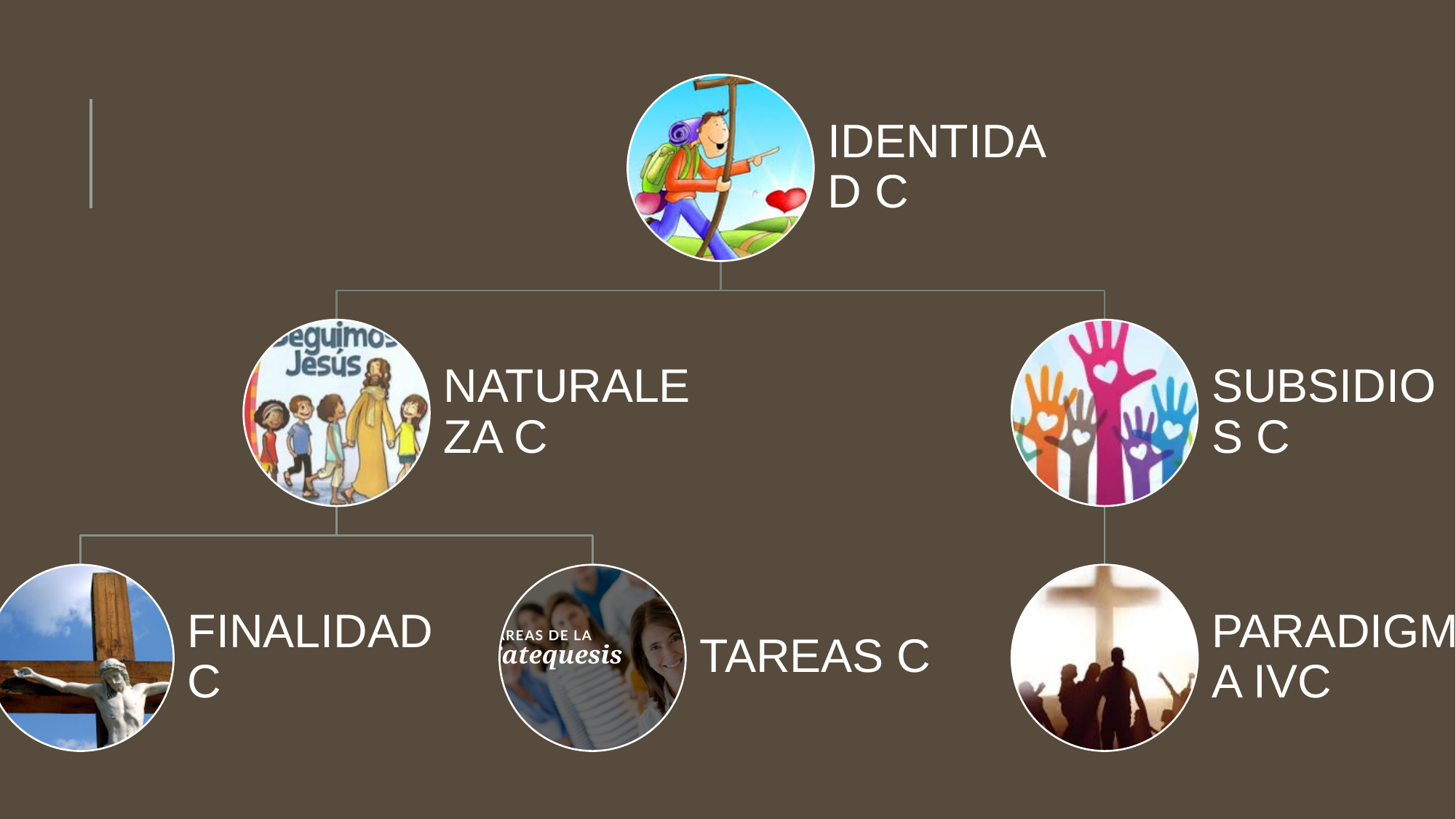

IDENTIDAD C
NATURALEZA C
FINALIDAD C
TAREAS C
SUBSIDIOS C
PARADIGMA IVC